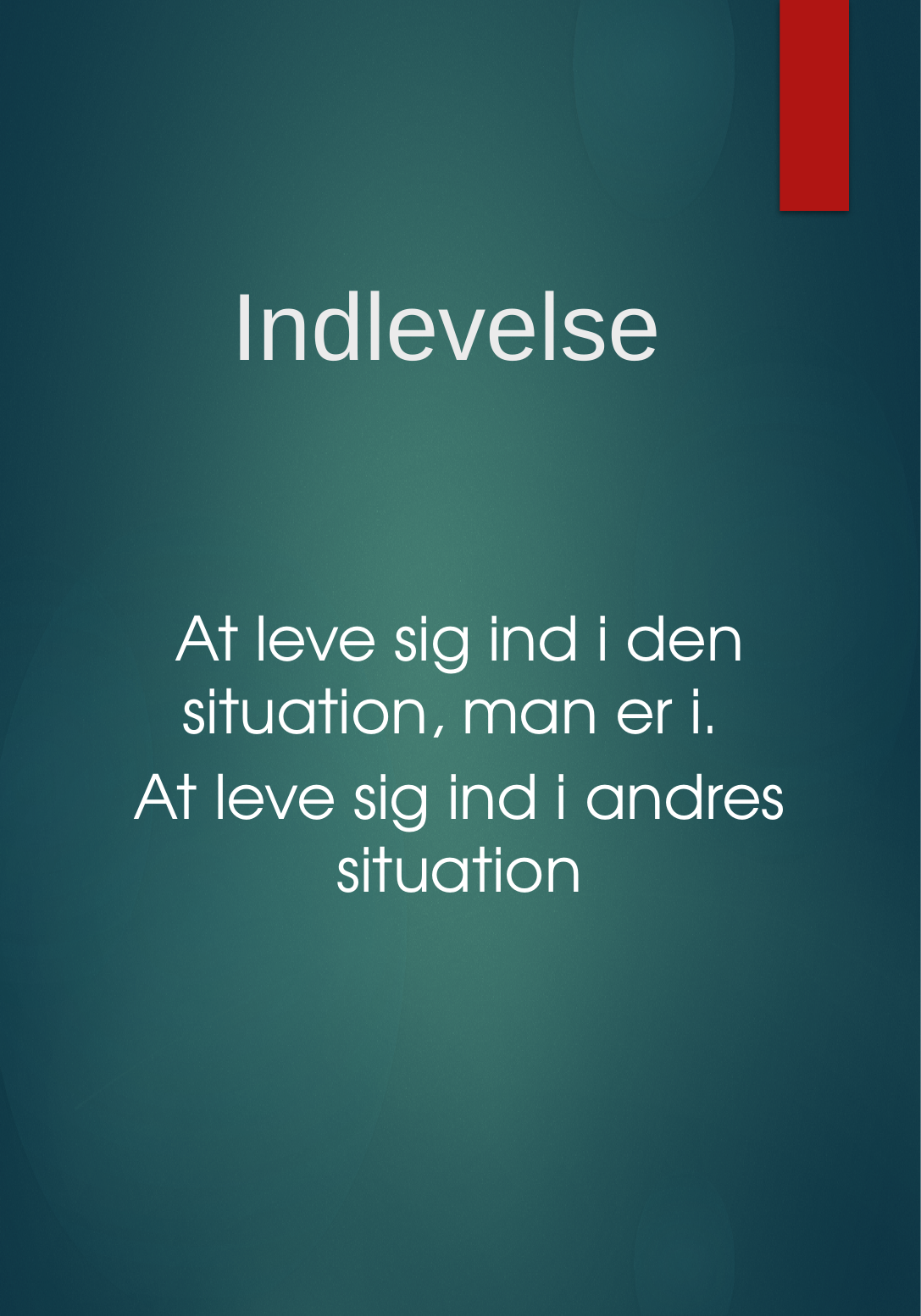

Indlevelse
At leve sig ind i den situation, man er i.
At leve sig ind i andres situation